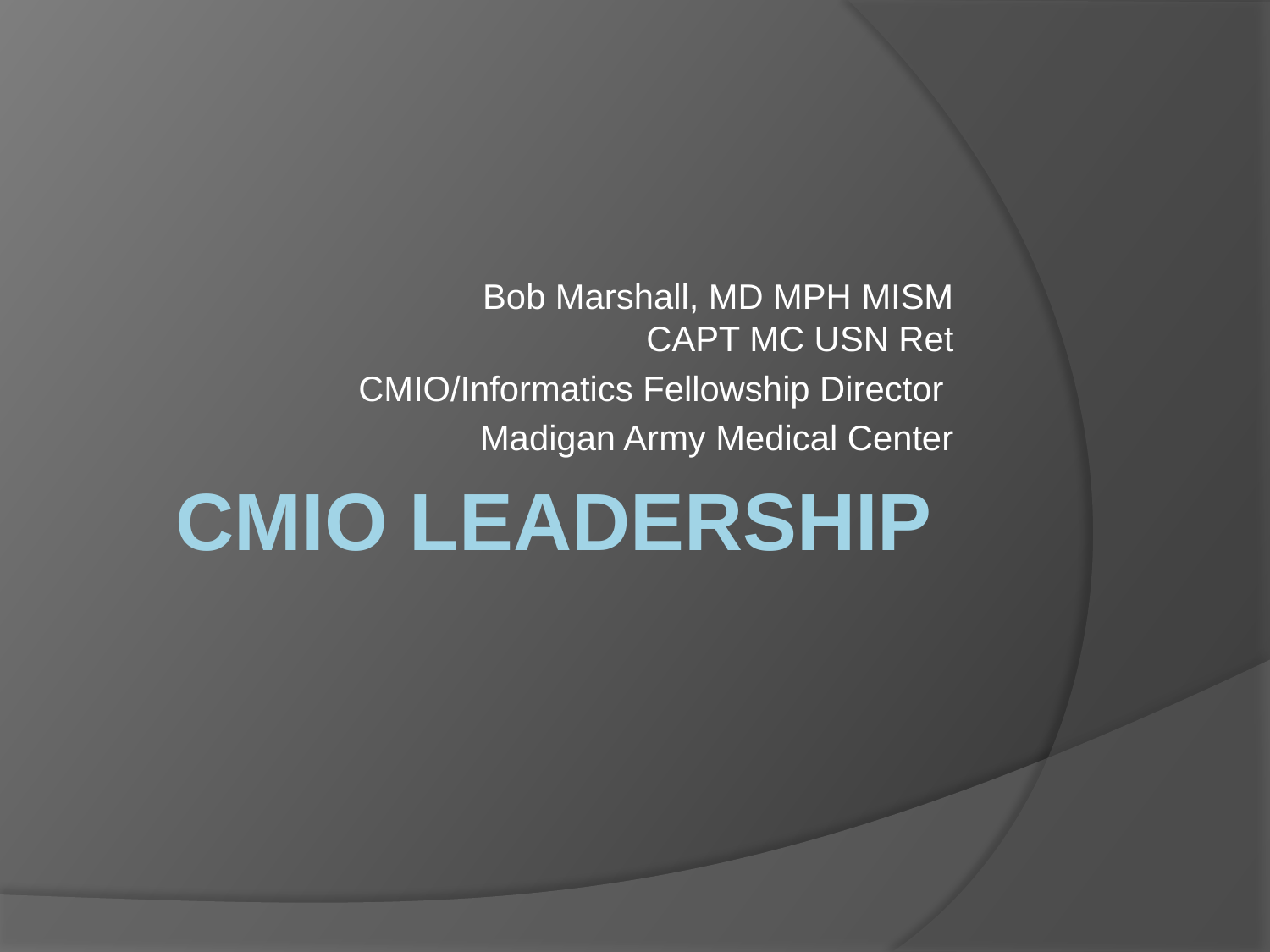

Bob Marshall, MD MPH MISM
CAPT MC USN Ret
CMIO/Informatics Fellowship Director
Madigan Army Medical Center
# CMIO Leadership